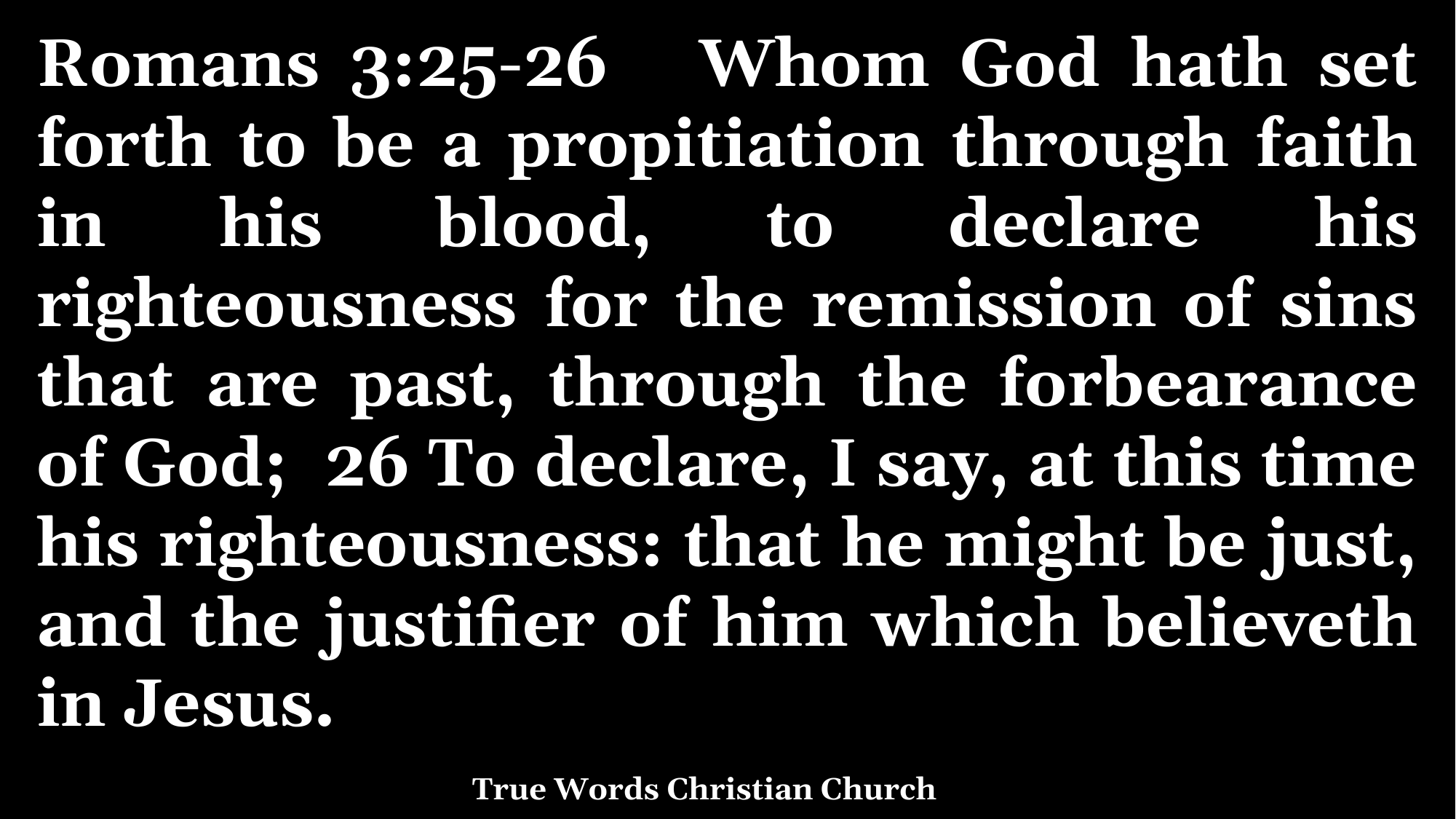

Romans 3:25-26   Whom God hath set forth to be a propitiation through faith in his blood, to declare his righteousness for the remission of sins that are past, through the forbearance of God;  26 To declare, I say, at this time his righteousness: that he might be just, and the justifier of him which believeth in Jesus.
True Words Christian Church